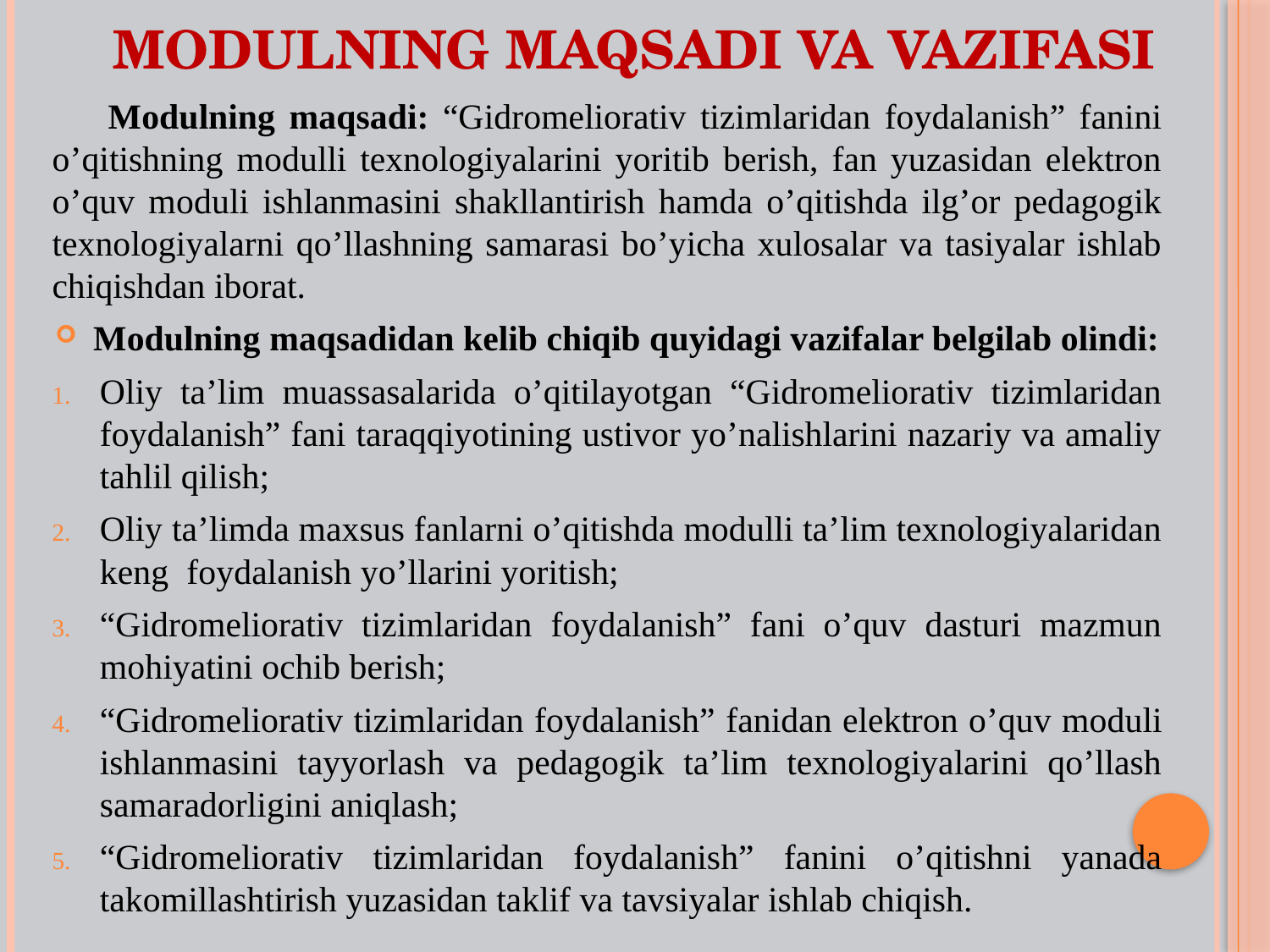

Modulning maqsadi va vazifasi
    Modulning maqsadi: “Gidromeliorativ tizimlaridan foydalanish” fanini o’qitishning modulli texnologiyalarini yoritib berish, fan yuzasidan elektron o’quv moduli ishlanmasini shakllantirish hamda o’qitishda ilg’or pedagogik texnologiyalarni qo’llashning samarasi bo’yicha xulosalar va tasiyalar ishlab chiqishdan iborat.
Modulning maqsadidan kelib chiqib quyidagi vazifalar belgilab olindi:
Oliy ta’lim muassasalarida o’qitilayotgan “Gidromeliorativ tizimlaridan foydalanish” fani taraqqiyotining ustivor yo’nalishlarini nazariy va amaliy tahlil qilish;
Oliy ta’limda maxsus fanlarni o’qitishda modulli ta’lim texnologiyalaridan keng  foydalanish yo’llarini yoritish;
“Gidromeliorativ tizimlaridan foydalanish” fani o’quv dasturi mazmun mohiyatini ochib berish;
“Gidromeliorativ tizimlaridan foydalanish” fanidan elektron o’quv moduli ishlanmasini tayyorlash va pedagogik ta’lim texnologiyalarini qo’llash samaradorligini aniqlash;
“Gidromeliorativ tizimlaridan foydalanish” fanini o’qitishni yanada takomillashtirish yuzasidan taklif va tavsiyalar ishlab chiqish.